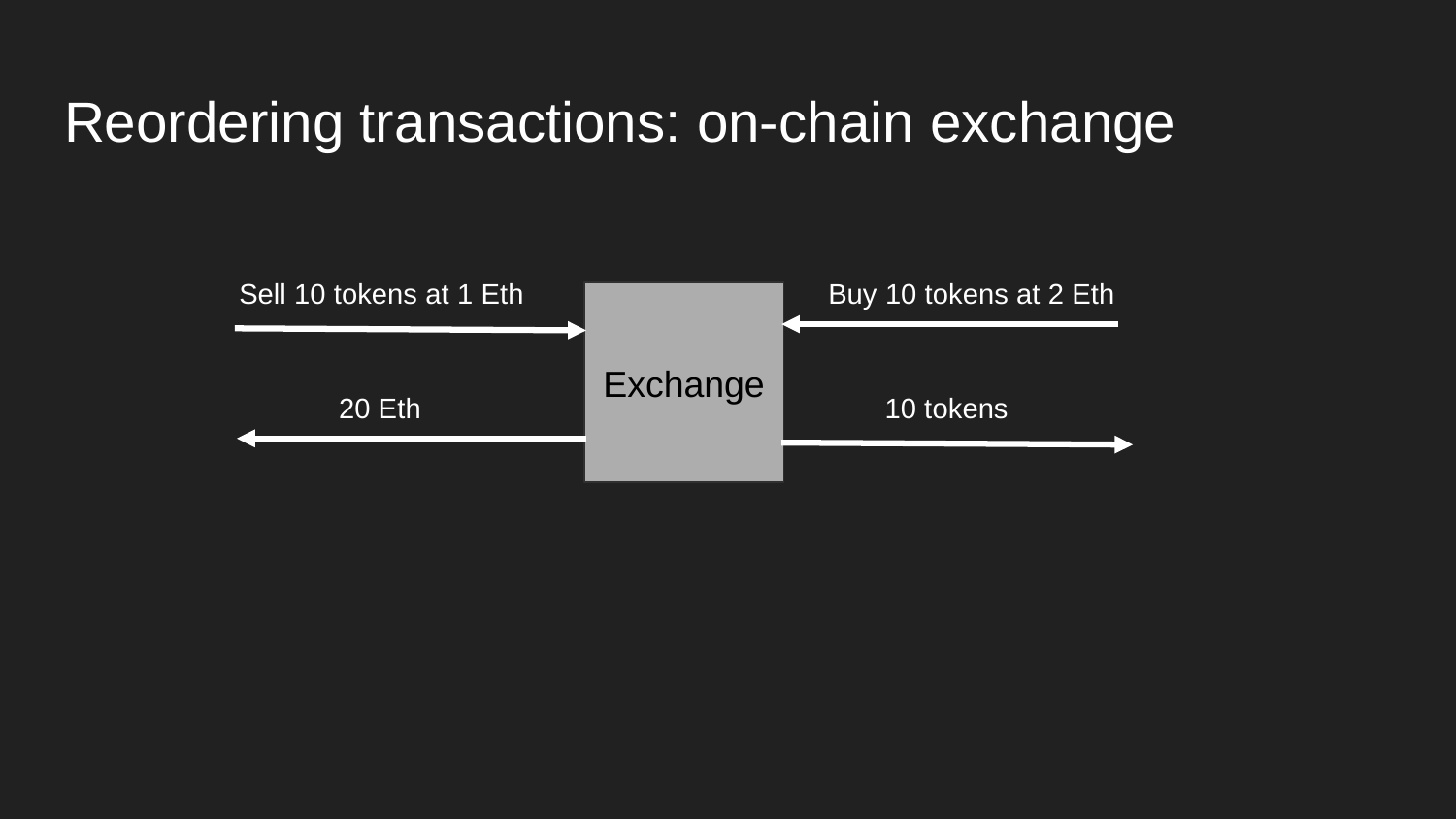

# Reordering transactions: on-chain exchange
Sell 10 tokens at 1 Eth
Buy 10 tokens at 2 Eth
Exchange
20 Eth
10 tokens